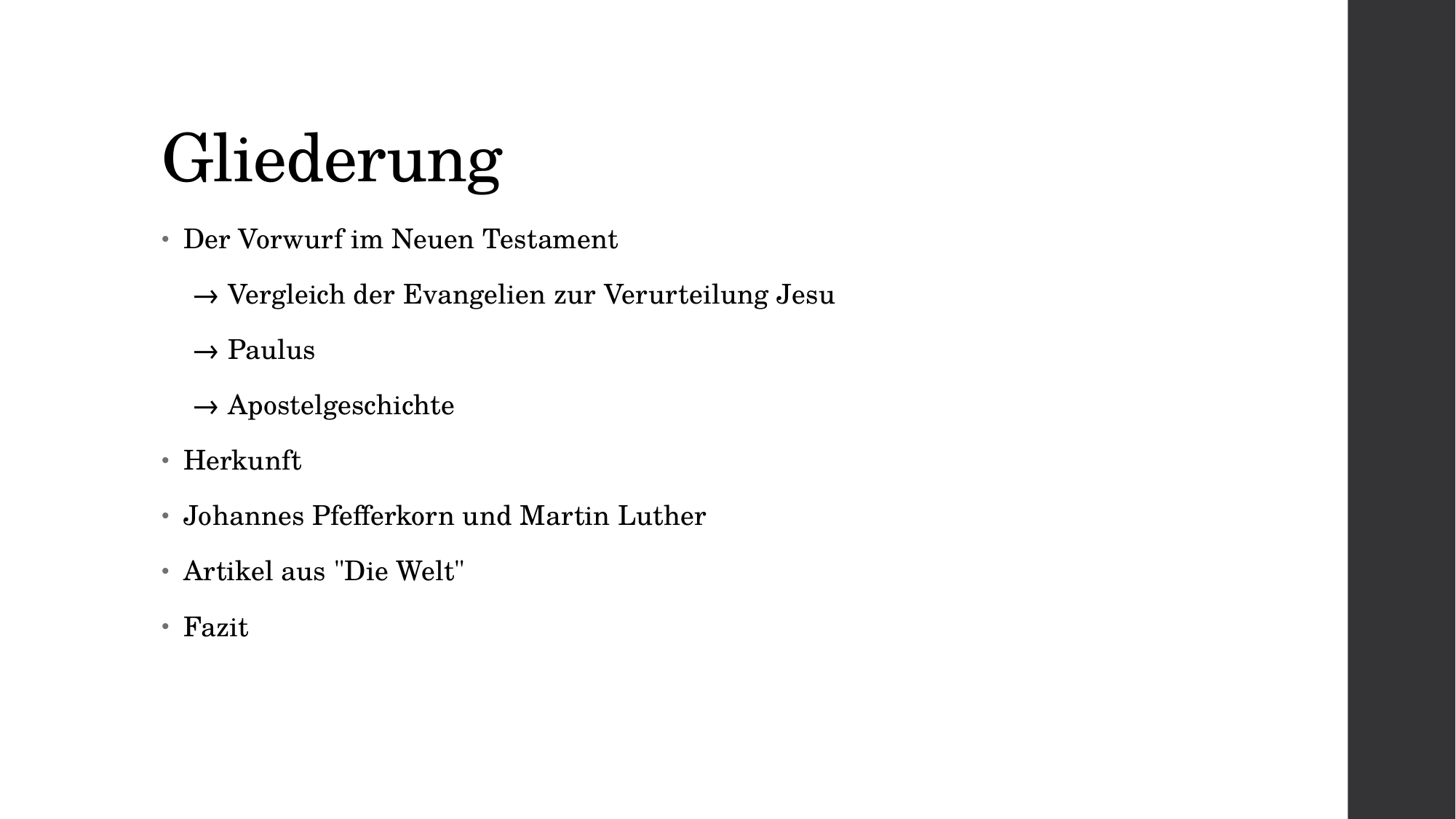

# Gliederung
Der Vorwurf im Neuen Testament
    → Vergleich der Evangelien zur Verurteilung Jesu
    → Paulus
    → Apostelgeschichte
Herkunft
Johannes Pfefferkorn und Martin Luther
Artikel aus "Die Welt"
Fazit